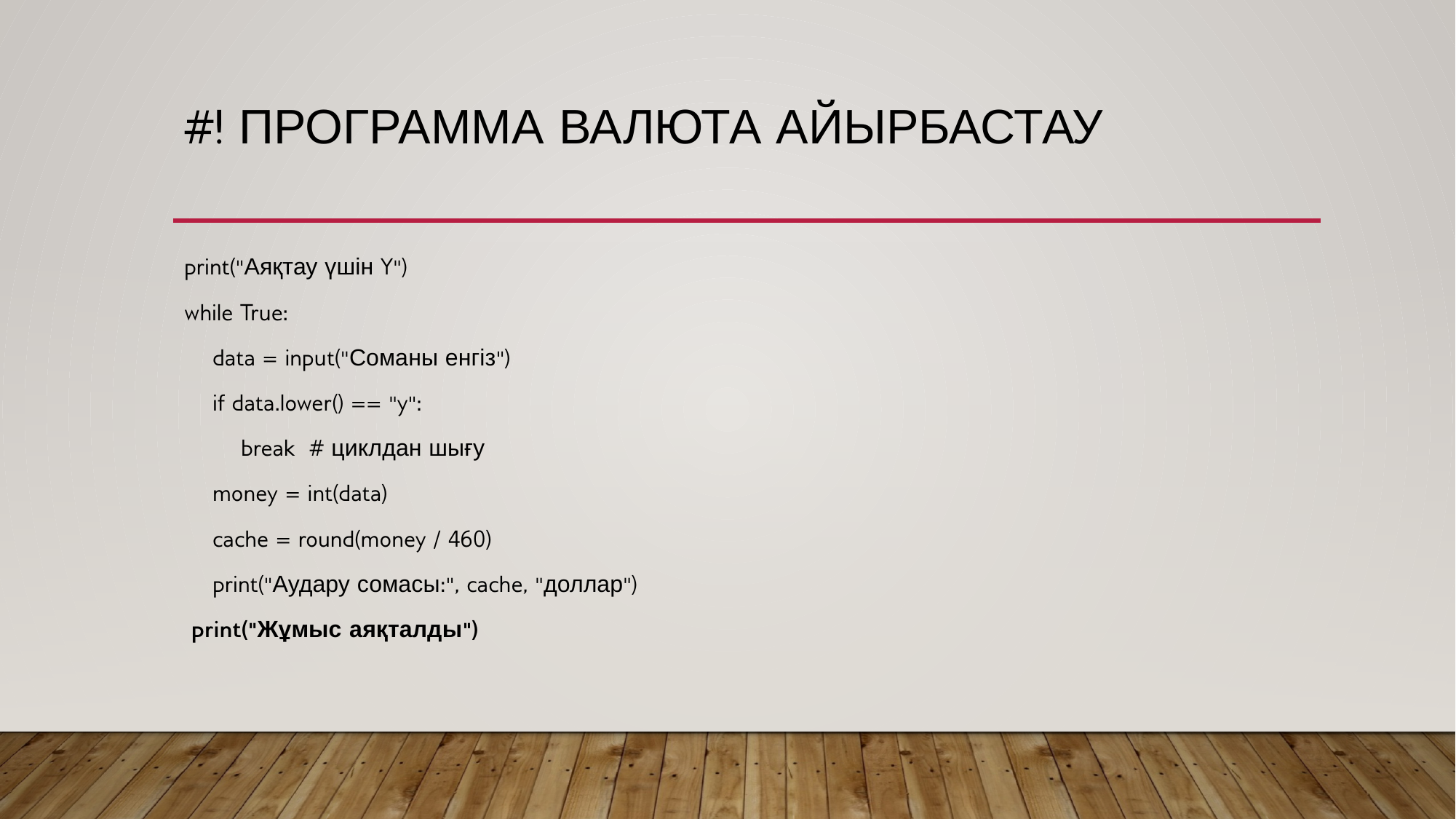

# #! Программа валюта айырбастау
print("Аяқтау үшін Y")
while True:
    data = input("Соманы енгіз")
    if data.lower() == "y":
        break  # циклдан шығу
    money = int(data)
    cache = round(money / 460)
    print("Аудару сомасы:", cache, "доллар")
 print("Жұмыс аяқталды")